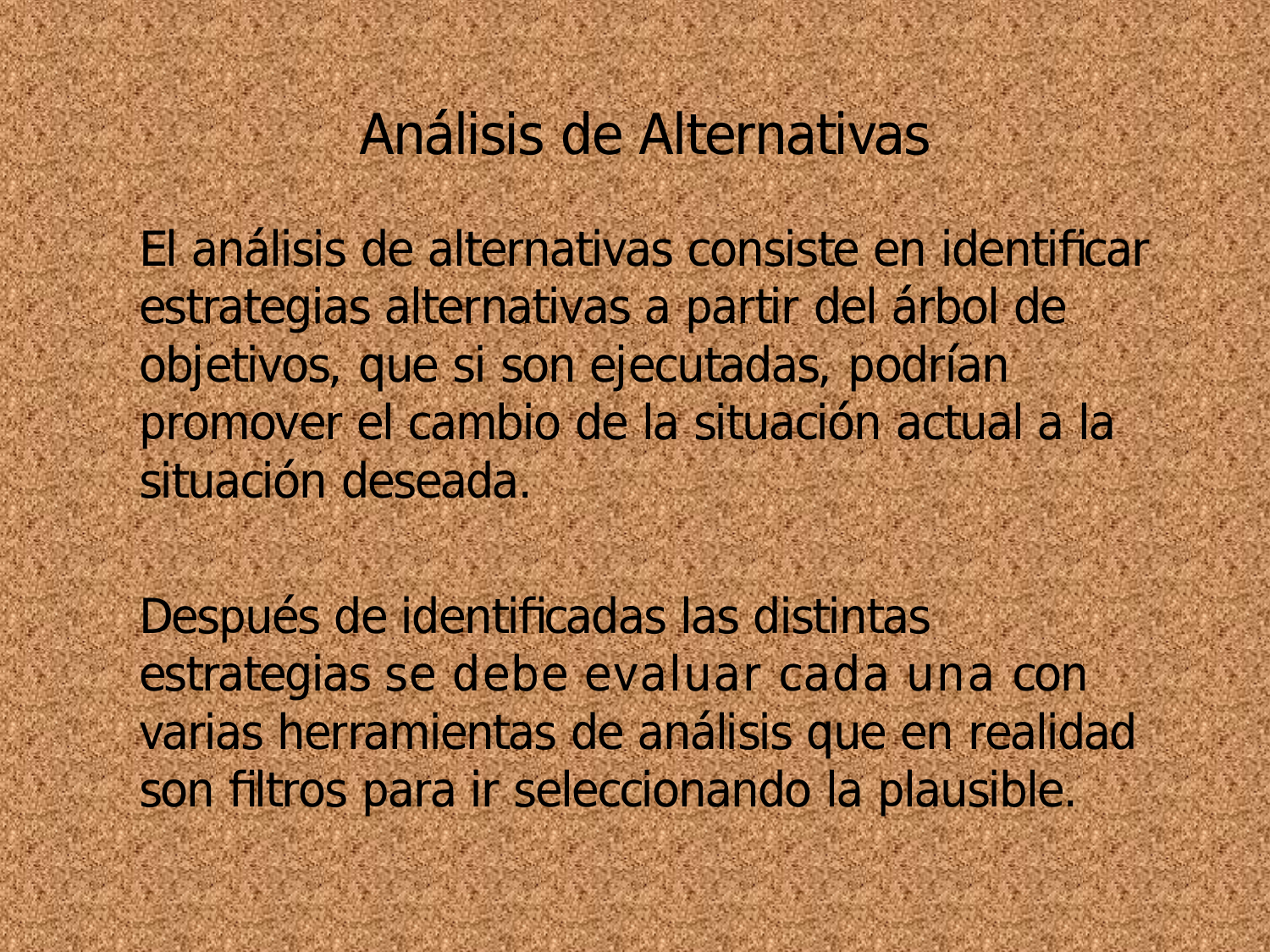

# Análisis de Alternativas
El análisis de alternativas consiste en identificar estrategias alternativas a partir del árbol de objetivos, que si son ejecutadas, podrían promover el cambio de la situación actual a la situación deseada.

Después de identificadas las distintas estrategias se debe evaluar cada una con varias herramientas de análisis que en realidad son filtros para ir seleccionando la plausible.